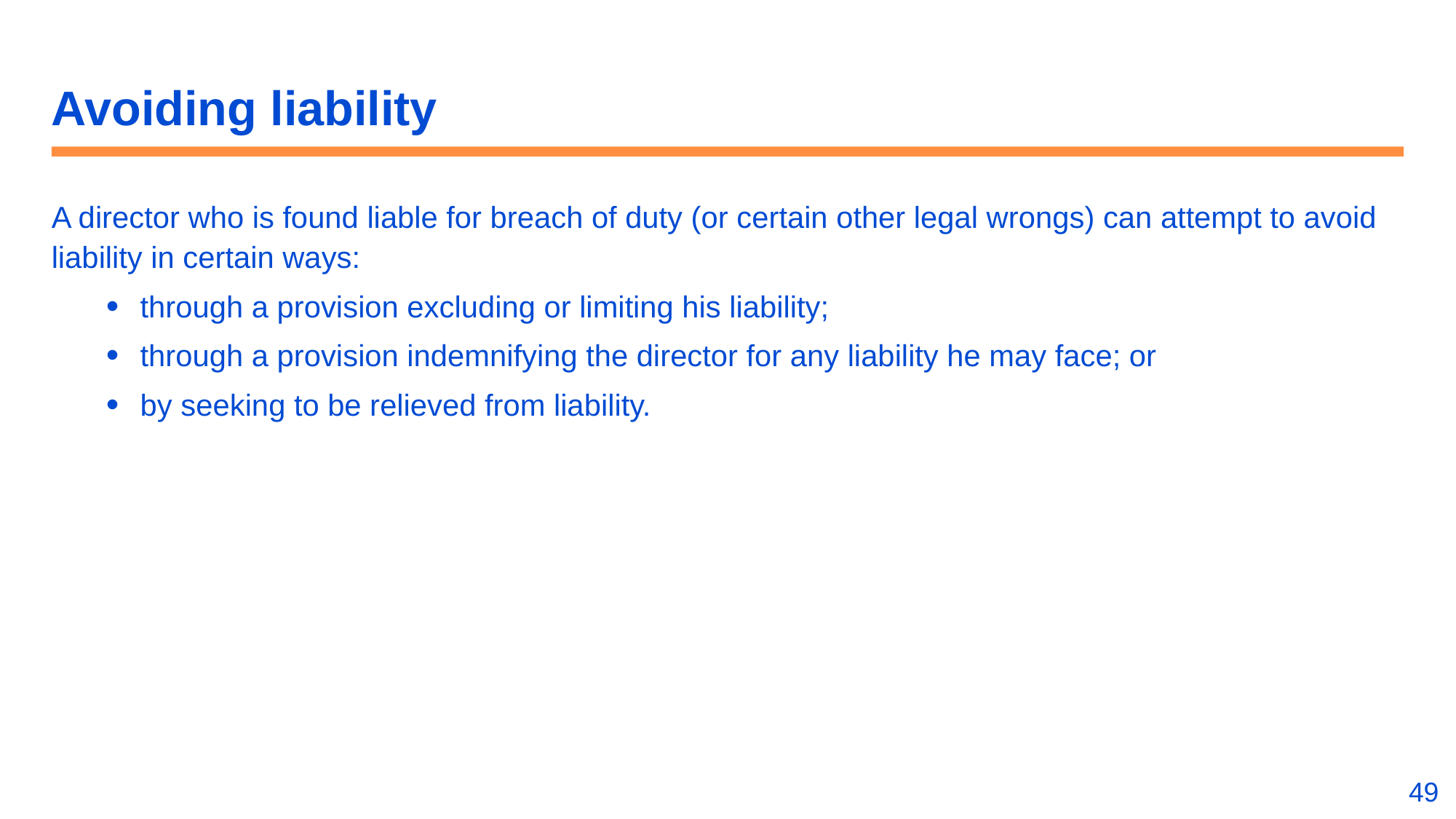

# Avoiding liability
A director who is found liable for breach of duty (or certain other legal wrongs) can attempt to avoid liability in certain ways:
through a provision excluding or limiting his liability;
through a provision indemnifying the director for any liability he may face; or
by seeking to be relieved from liability.